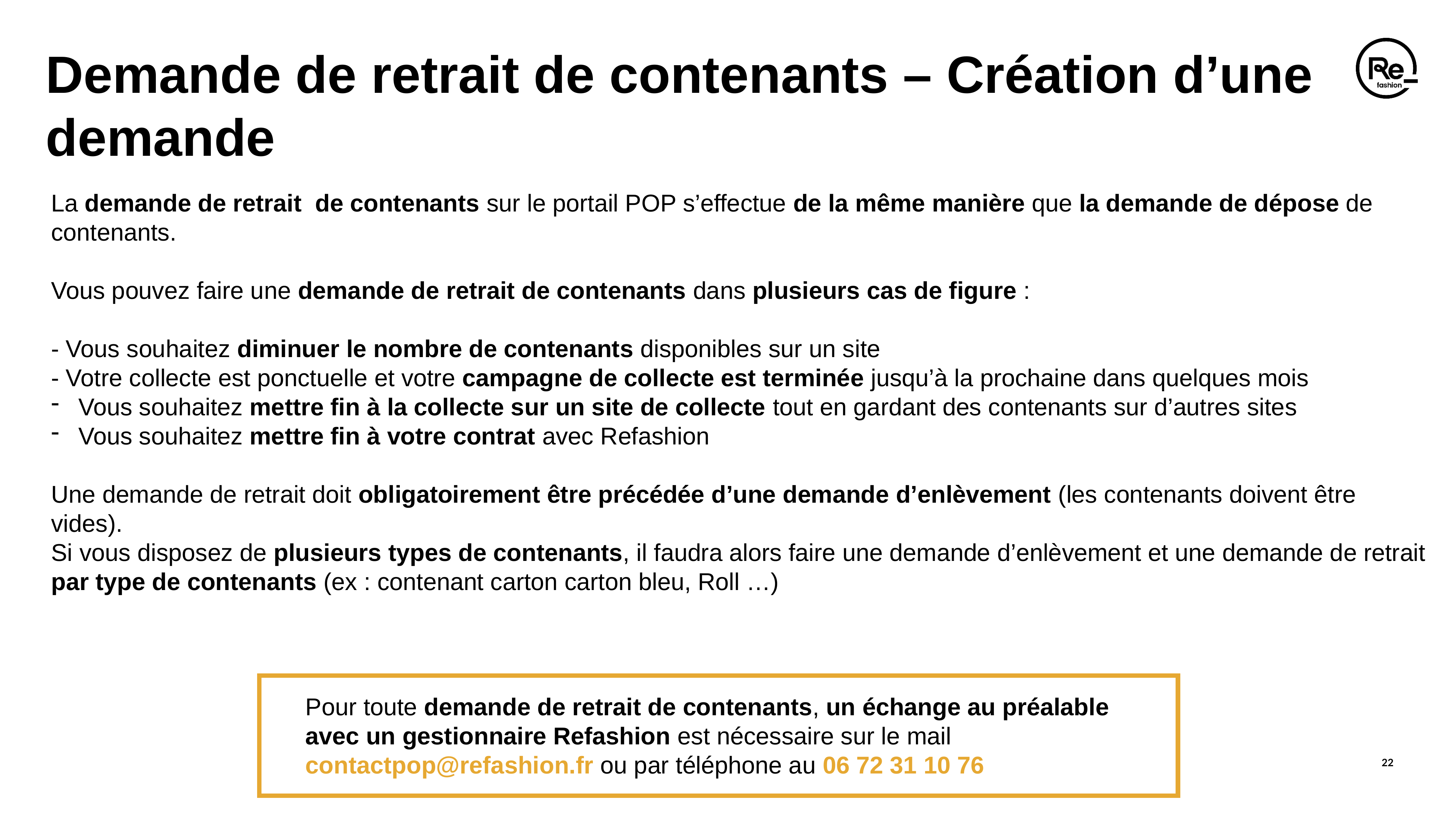

Demande de retrait de contenants – Création d’une demande
La demande de retrait  de contenants sur le portail POP s’effectue de la même manière que la demande de dépose de contenants.

Vous pouvez faire une demande de retrait de contenants dans plusieurs cas de figure :

- Vous souhaitez diminuer le nombre de contenants disponibles sur un site
- Votre collecte est ponctuelle et votre campagne de collecte est terminée jusqu’à la prochaine dans quelques mois
Vous souhaitez mettre fin à la collecte sur un site de collecte tout en gardant des contenants sur d’autres sites
Vous souhaitez mettre fin à votre contrat avec Refashion

Une demande de retrait doit obligatoirement être précédée d’une demande d’enlèvement (les contenants doivent être vides).
Si vous disposez de plusieurs types de contenants, il faudra alors faire une demande d’enlèvement et une demande de retrait par type de contenants (ex : contenant carton carton bleu, Roll …)

Pour toute demande de retrait de contenants, un échange au préalable avec un gestionnaire Refashion est nécessaire sur le mail contactpop@refashion.fr ou par téléphone au 06 72 31 10 76